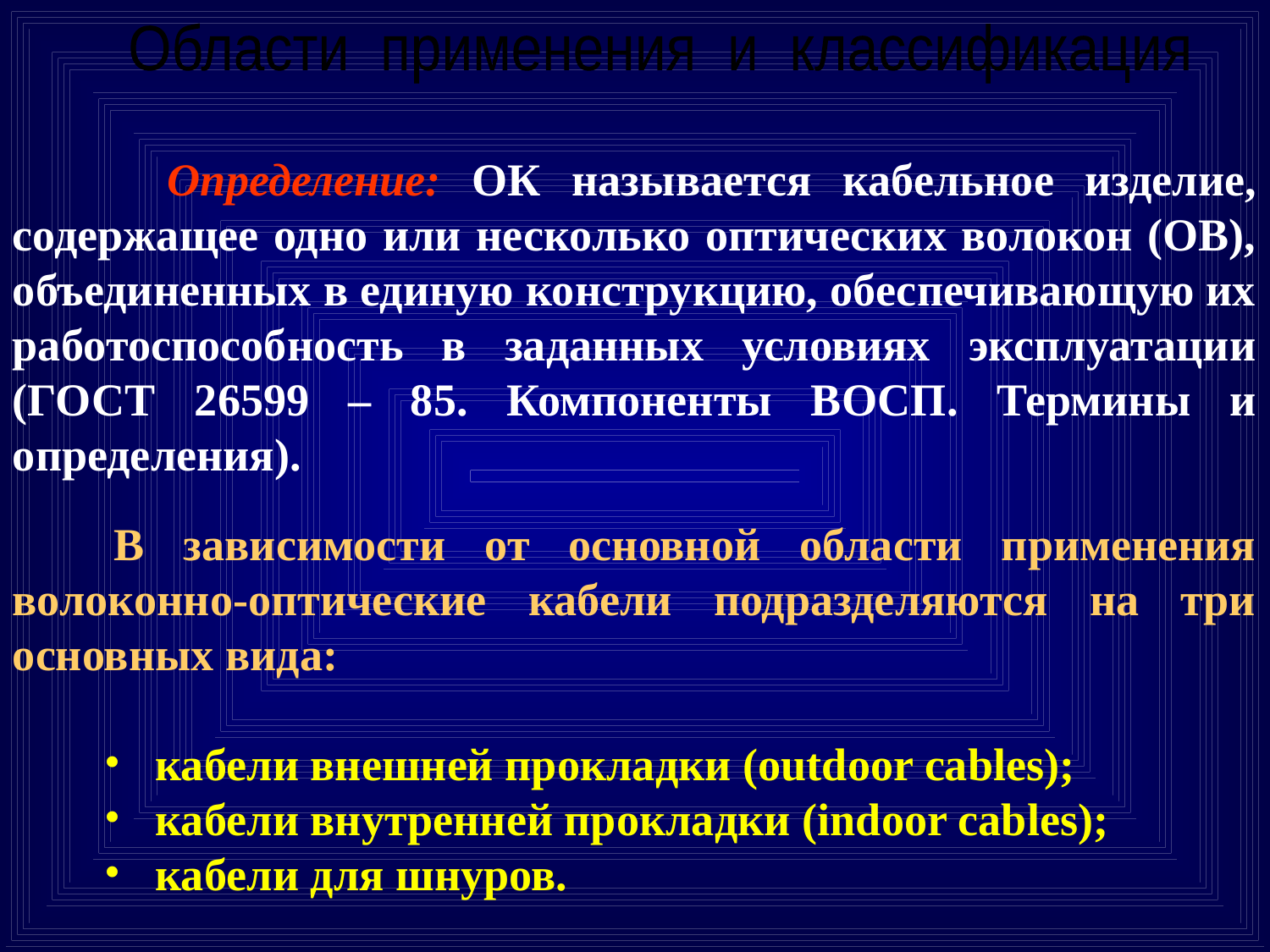

Области  применения  и  классификация
     Определение: ОК называется кабельное изделие, содержащее одно или несколько оптических волокон (ОВ), объединенных в единую конструкцию, обеспечивающую их работоспособность в заданных условиях эксплуатации (ГОСТ 26599 – 85. Компоненты ВОСП. Термины и определения).
 В зависимости от основной области применения волоконно-оптические кабели подразделяются на три основных вида:

   кабели внешней прокладки (outdoor cables);
   кабели внутренней прокладки (indoor cables);
   кабели для шнуров.